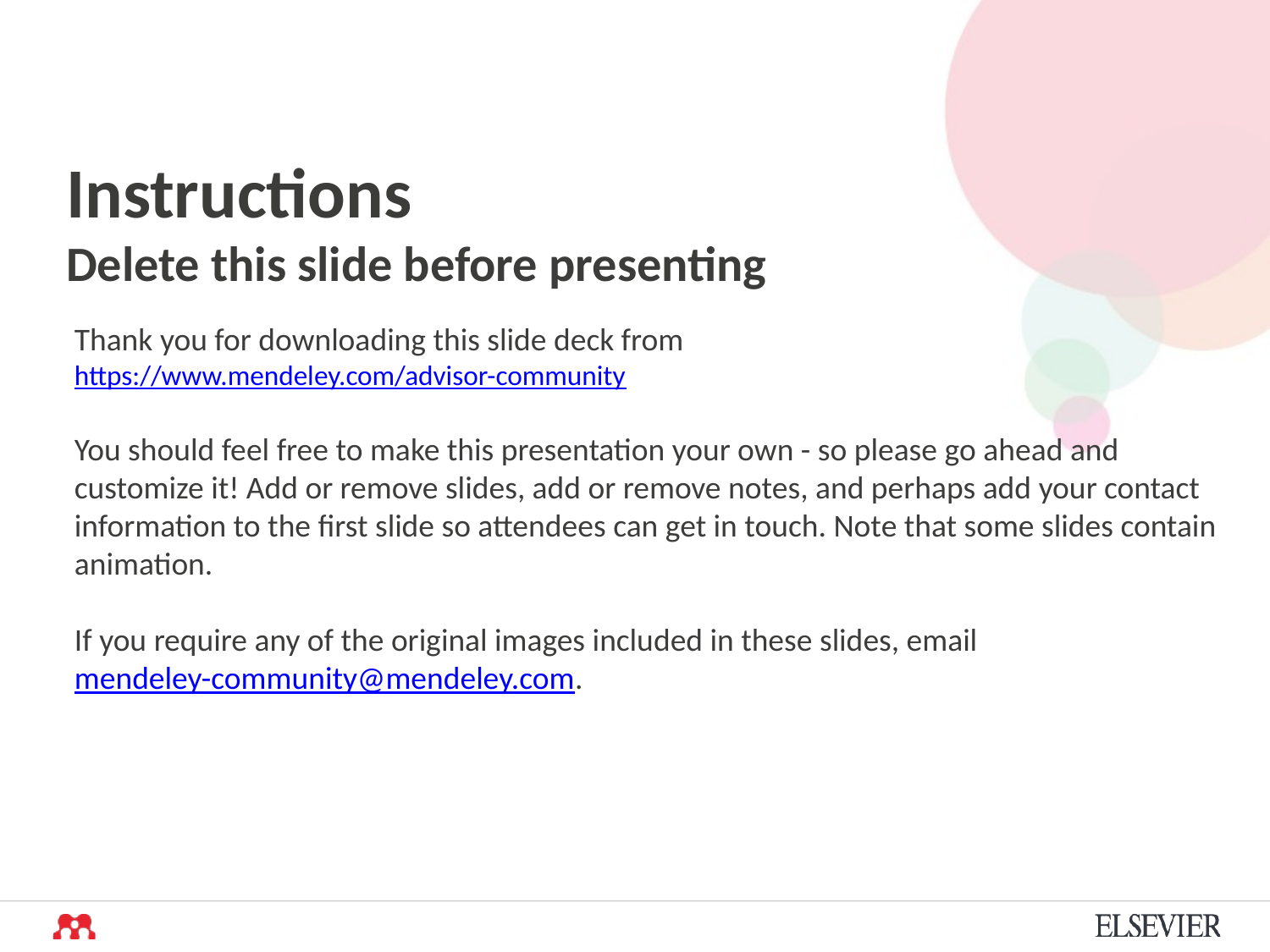

#
Instructions
Delete this slide before presenting
Thank you for downloading this slide deck from https://www.mendeley.com/advisor-community

You should feel free to make this presentation your own - so please go ahead and customize it! Add or remove slides, add or remove notes, and perhaps add your contact information to the first slide so attendees can get in touch. Note that some slides contain animation.

If you require any of the original images included in these slides, email mendeley-community@mendeley.com.